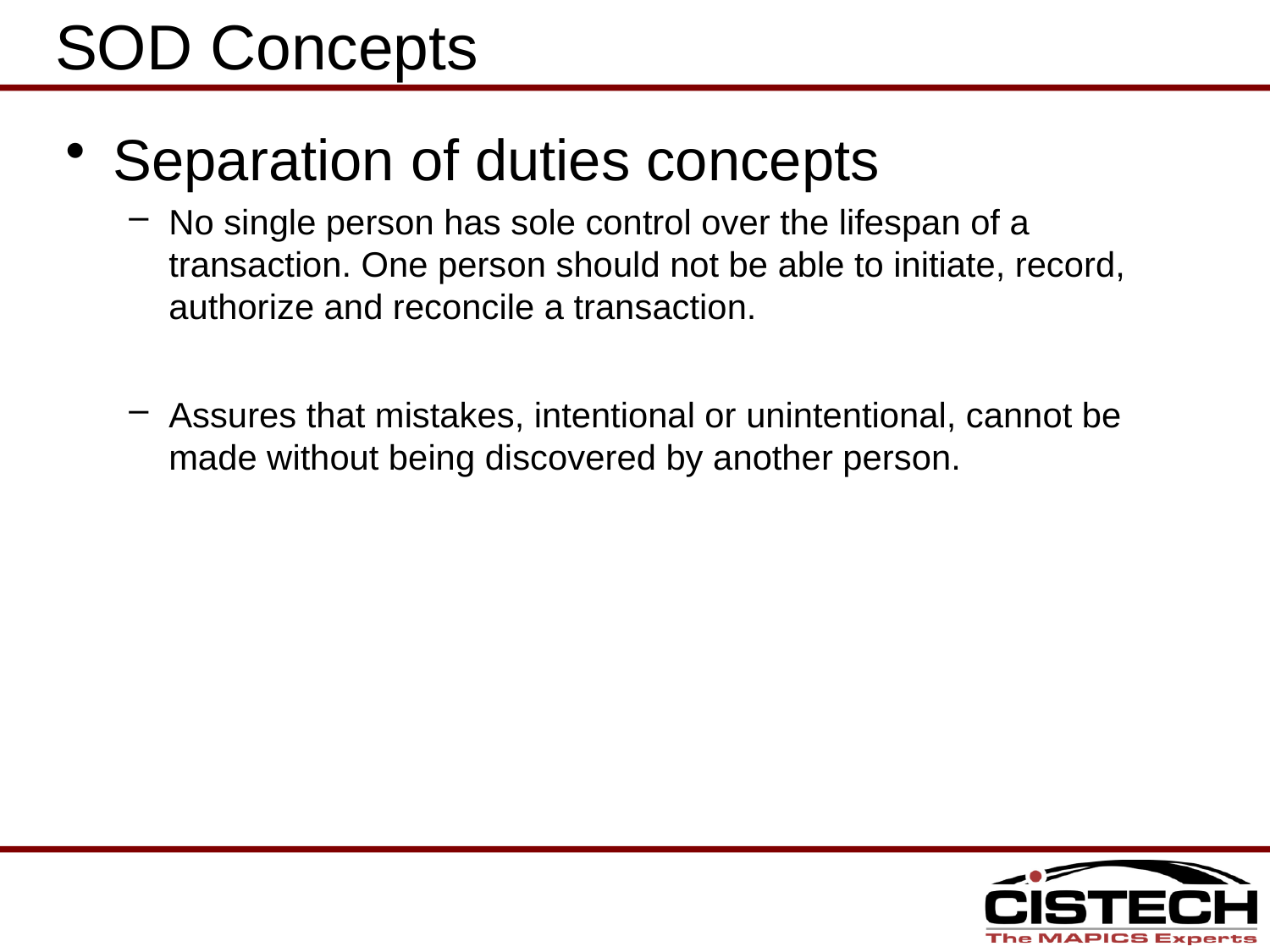

# SOD Concepts
Separation of duties concepts
No single person has sole control over the lifespan of a transaction. One person should not be able to initiate, record, authorize and reconcile a transaction.

Assures that mistakes, intentional or unintentional, cannot be made without being discovered by another person.